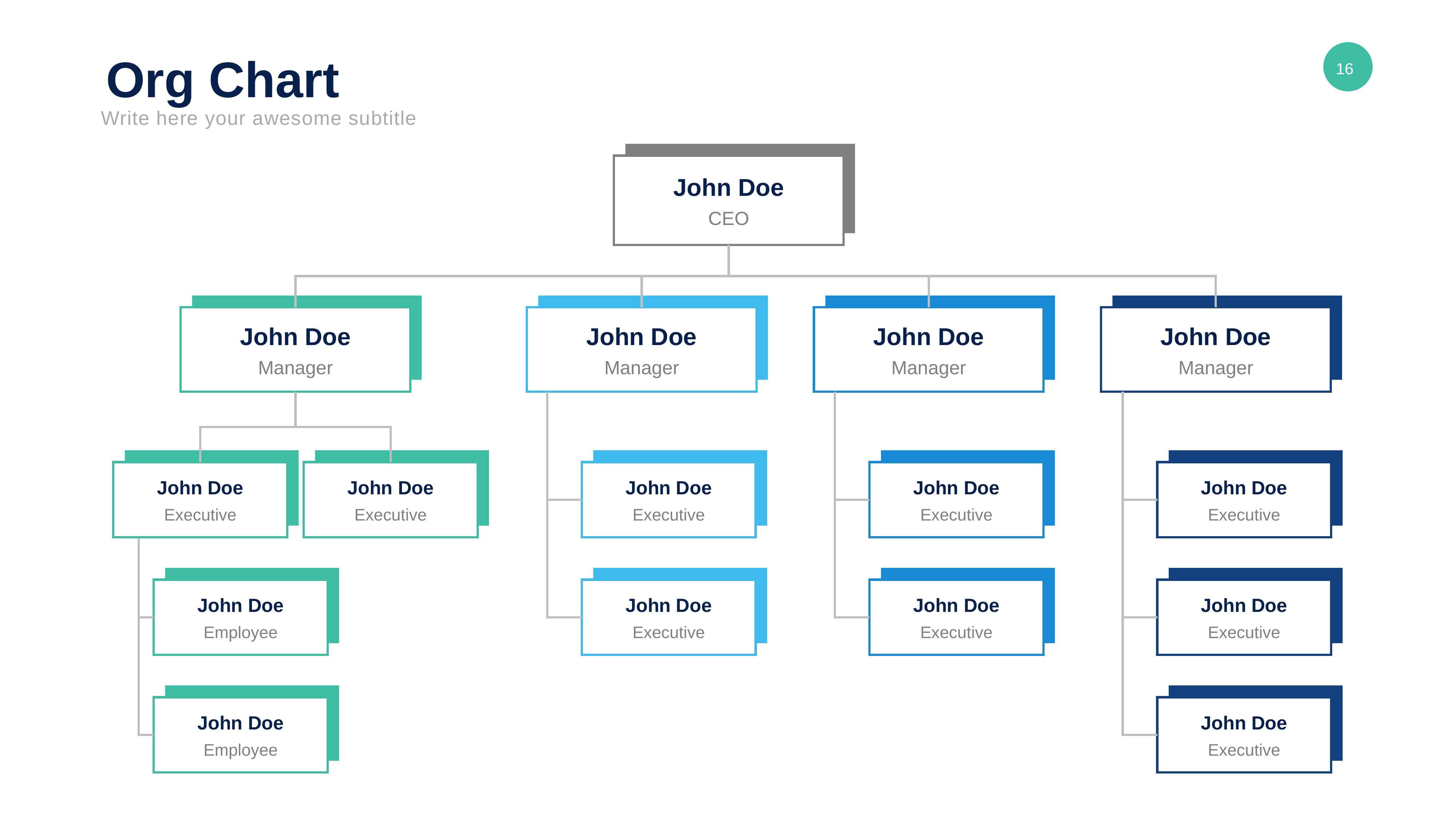

Org Chart
Write here your awesome subtitle

John Doe
CEO

John Doe
John Doe
John Doe
John Doe
Manager
Manager
Manager
Manager

John Doe
John Doe
John Doe
John Doe
John Doe
Executive
Executive
Executive
Executive
Executive

John Doe
John Doe
John Doe
John Doe
Employee
Executive
Executive
Executive

John Doe
John Doe
Employee
Executive